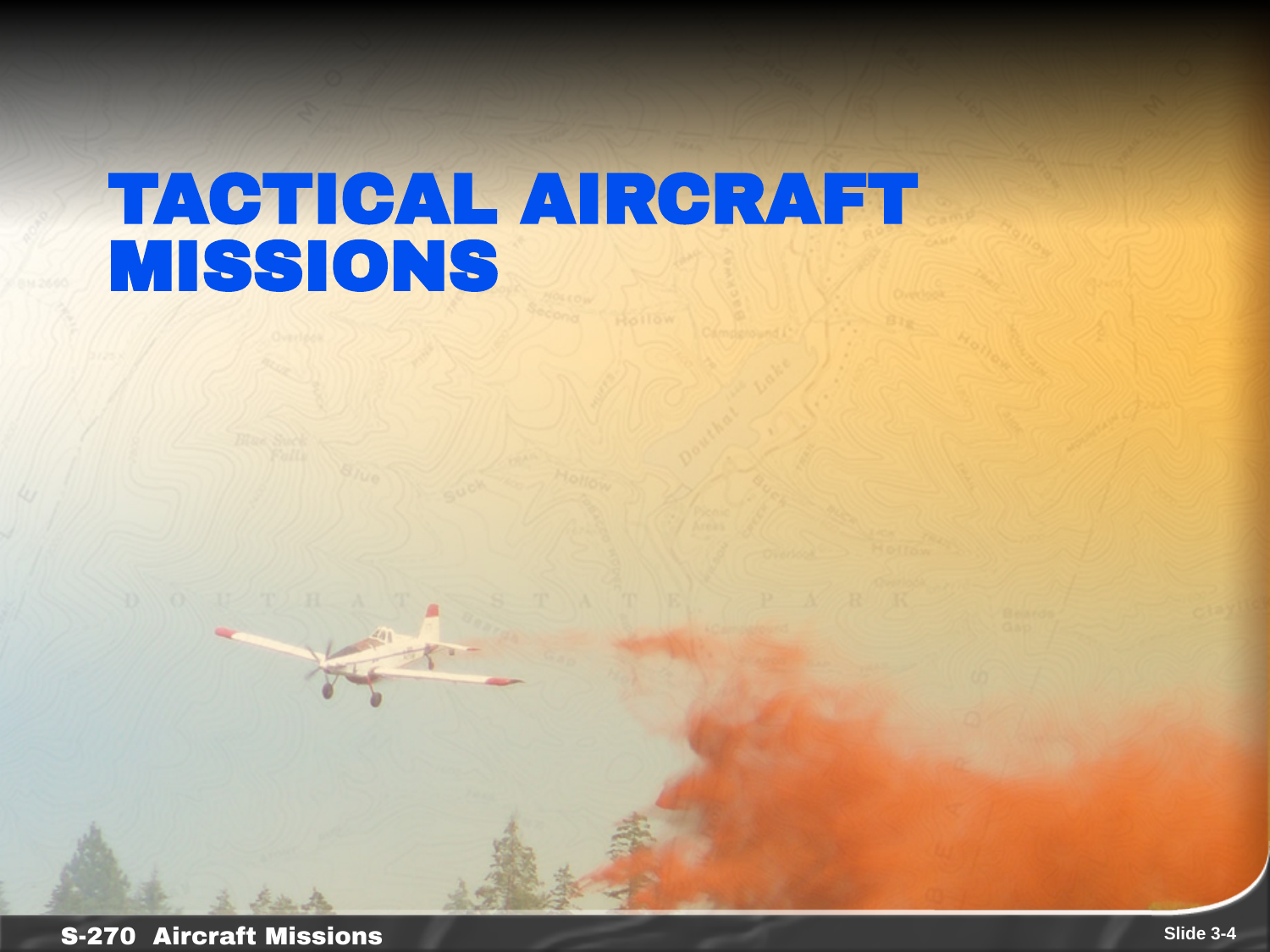

# Tactical Aircraft Missions
S-270  Aircraft Missions